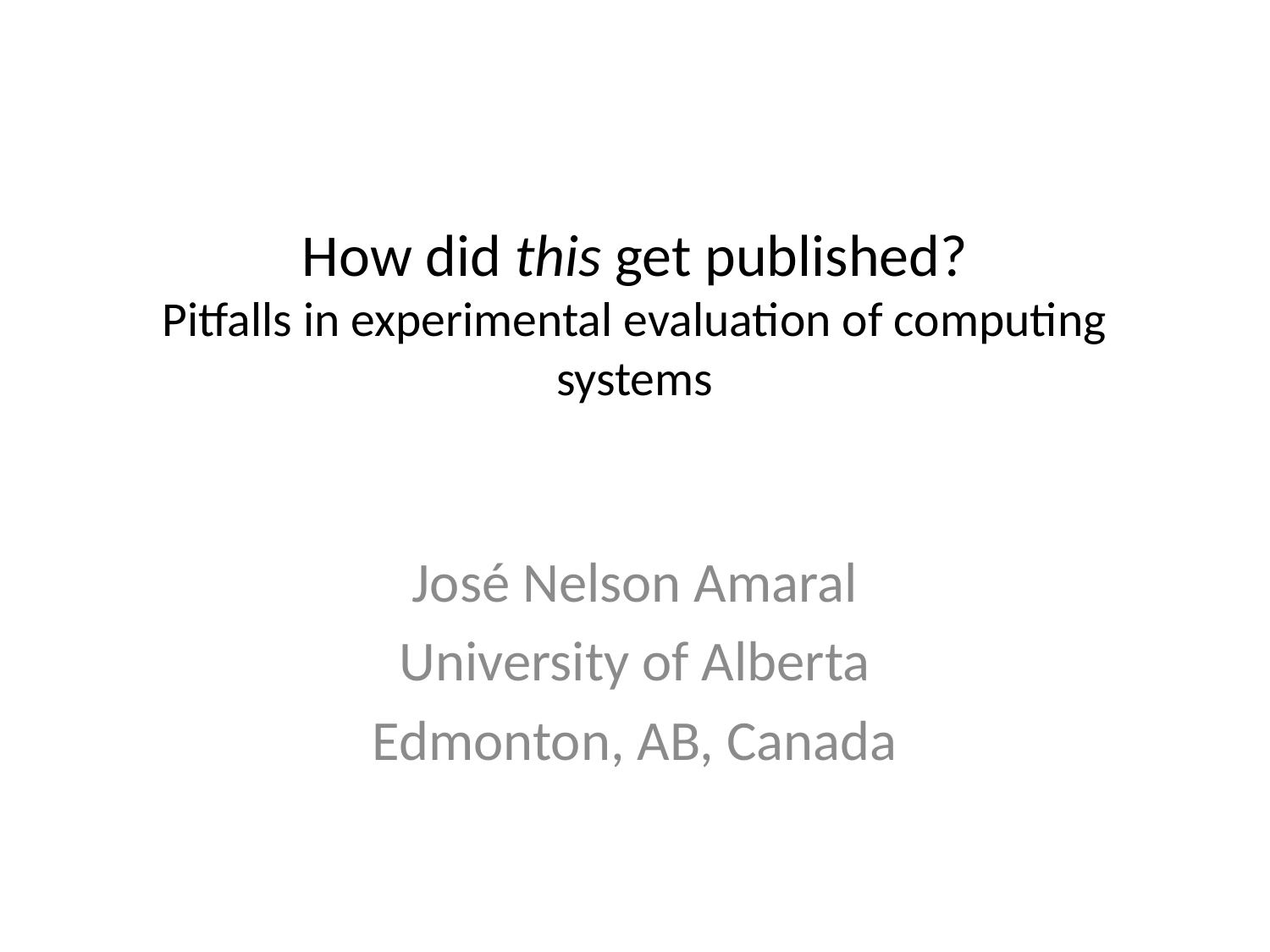

# How did this get published? Pitfalls in experimental evaluation of computing systems
José Nelson Amaral
University of Alberta
Edmonton, AB, Canada